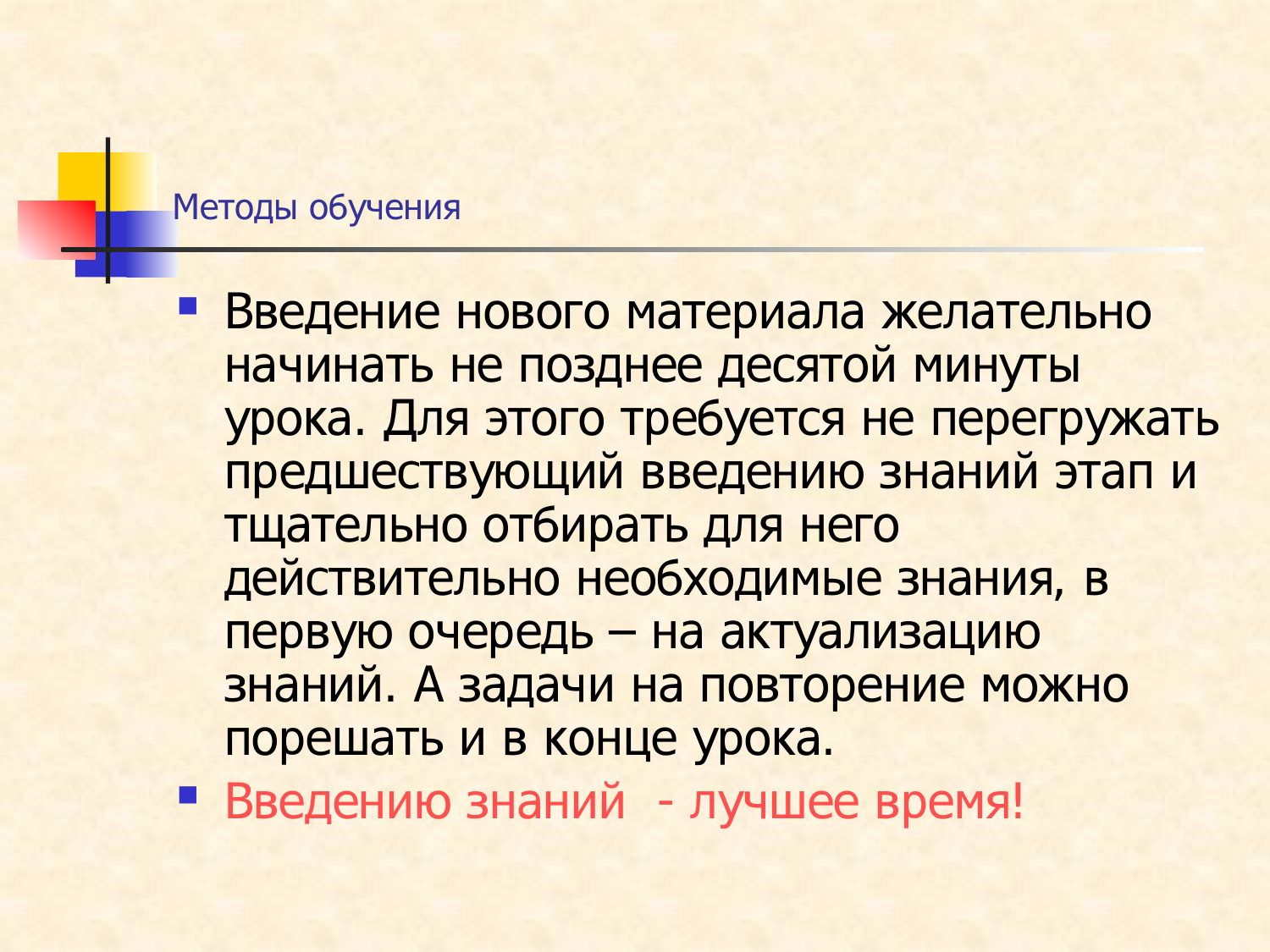

# Методы обучения
Введение нового материала желательно начинать не позднее десятой минуты урока. Для этого требуется не перегружать предшествующий введению знаний этап и тщательно отбирать для него действительно необходимые знания, в первую очередь – на актуализацию знаний. А задачи на повторение можно порешать и в конце урока.
Введению знаний  - лучшее время!